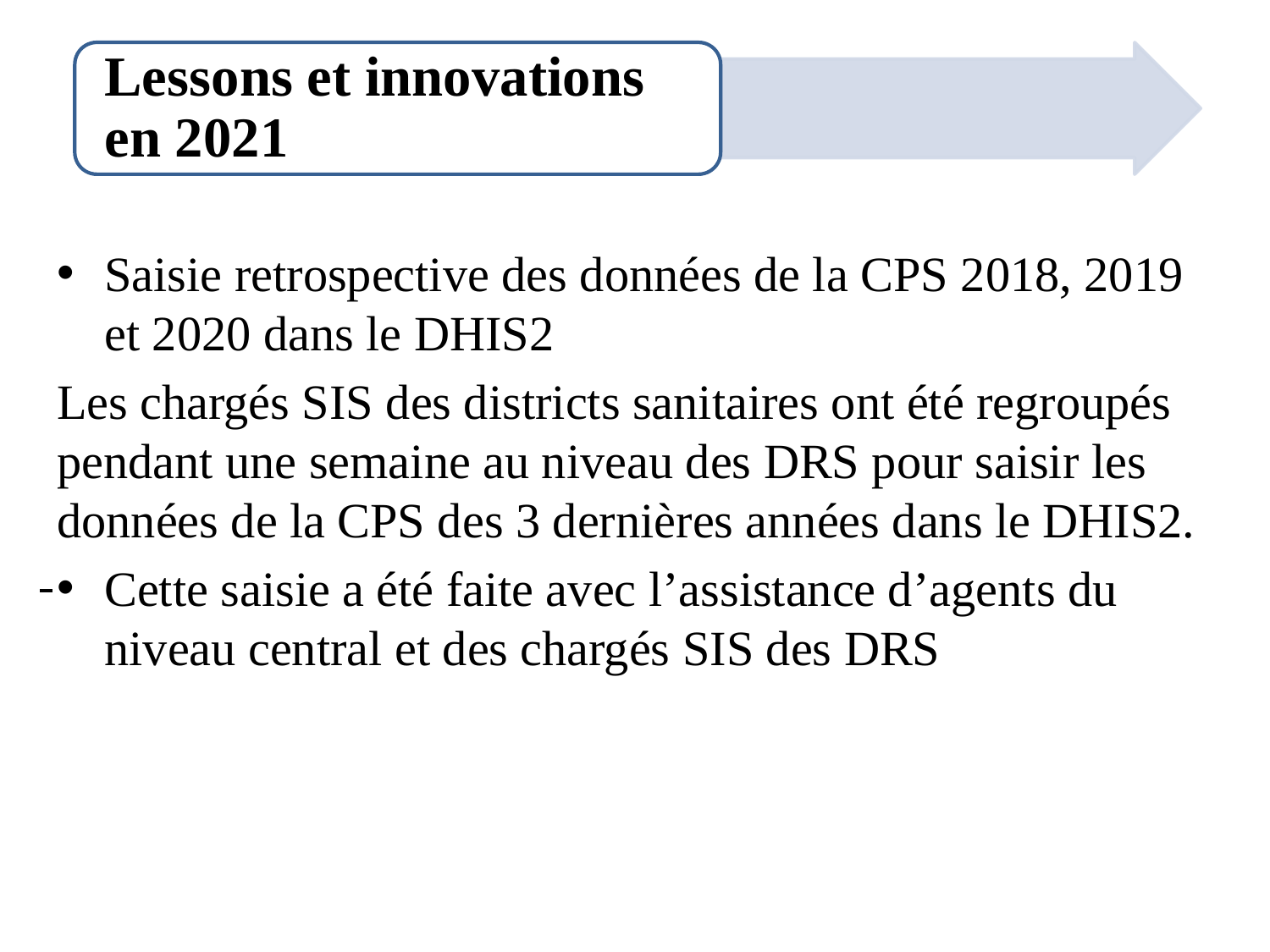

Lessons et innovations en 2021

Saisie retrospective des données de la CPS 2018, 2019 et 2020 dans le DHIS2
Les chargés SIS des districts sanitaires ont été regroupés pendant une semaine au niveau des DRS pour saisir les données de la CPS des 3 dernières années dans le DHIS2.
Cette saisie a été faite avec l’assistance d’agents du niveau central et des chargés SIS des DRS